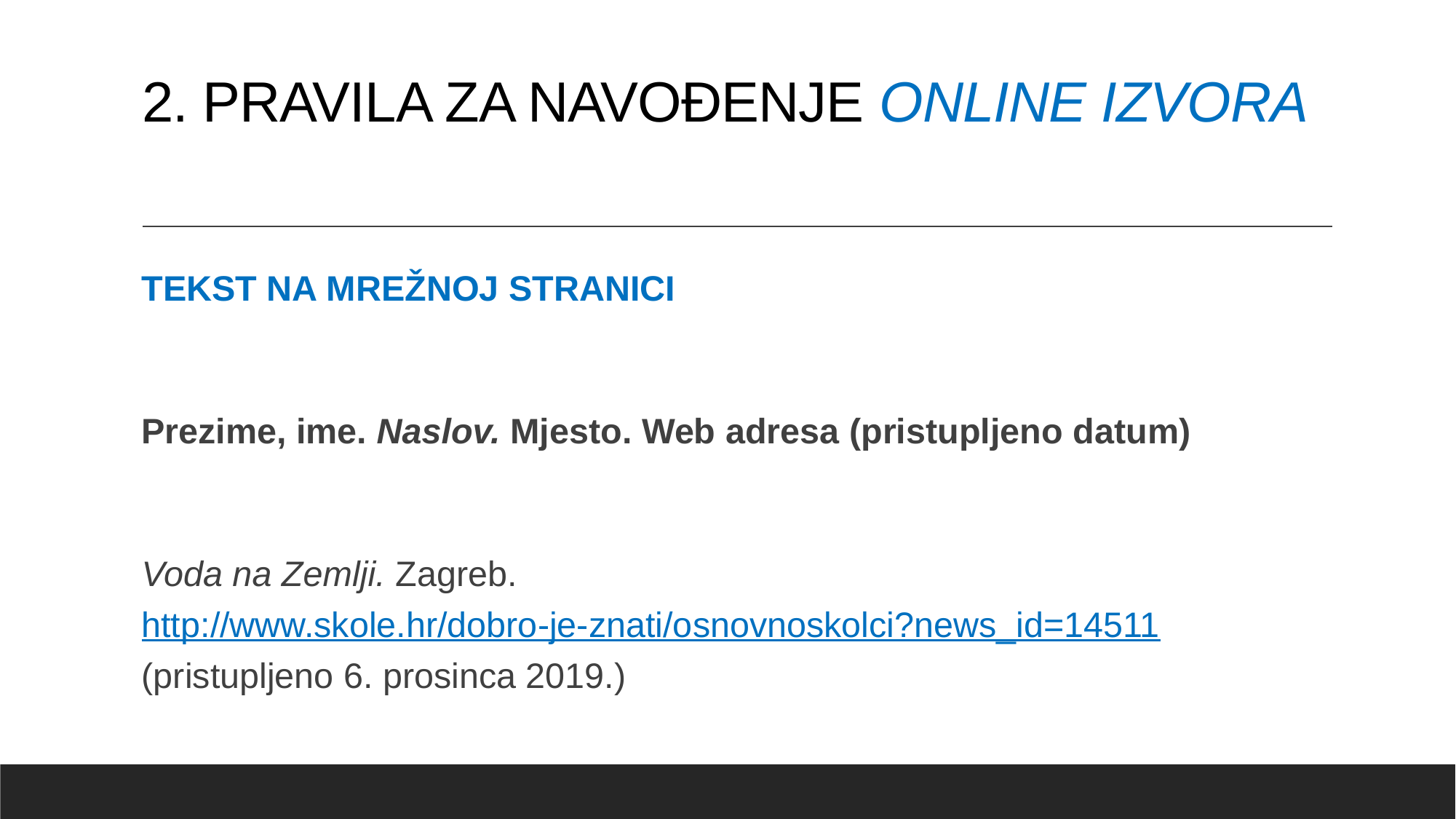

# 2. PRAVILA ZA NAVOĐENJE ONLINE IZVORA
TEKST NA MREŽNOJ STRANICI

Prezime, ime. Naslov. Mjesto. Web adresa (pristupljeno datum)

Voda na Zemlji. Zagreb. http://www.skole.hr/dobro-je-znati/osnovnoskolci?news_id=14511 (pristupljeno 6. prosinca 2019.)